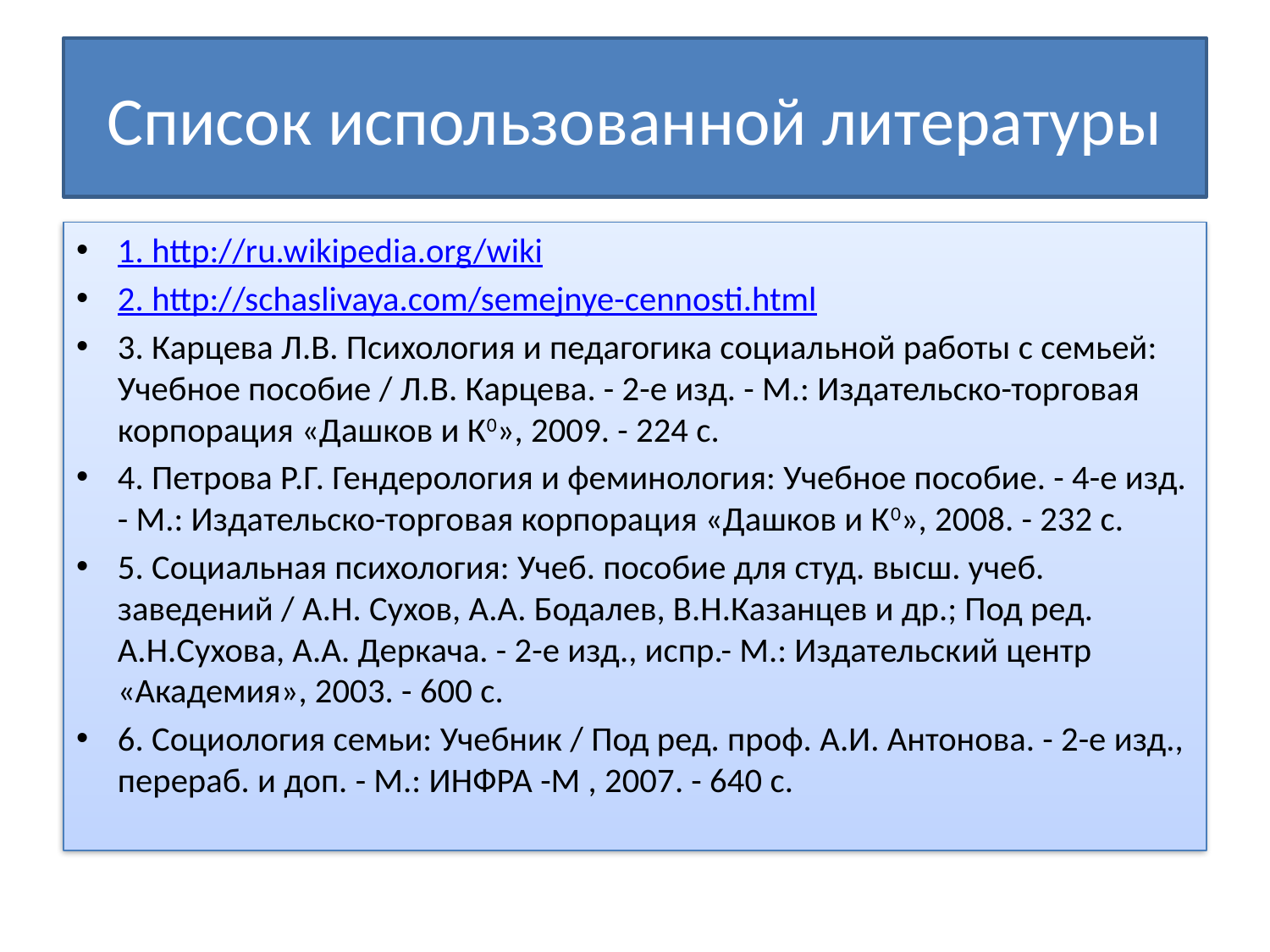

# Список использованной литературы
1. http://ru.wikipedia.org/wiki
2. http://schaslivaya.com/semejnye-cennosti.html
3. Карцева Л.В. Психология и педагогика социальной работы с семьей: Учебное пособие / Л.В. Карцева. - 2-е изд. - М.: Издательско-торговая корпорация «Дашков и К0», 2009. - 224 с.
4. Петрова Р.Г. Гендерология и феминология: Учебное пособие. - 4-е изд. - М.: Издательско-торговая корпорация «Дашков и К0», 2008. - 232 с.
5. Социальная психология: Учеб. пособие для студ. высш. учеб. заведений / А.Н. Сухов, А.А. Бодалев, В.Н.Казанцев и др.; Под ред. А.Н.Сухова, А.А. Деркача. - 2-е изд., испр.- М.: Издательский центр «Академия», 2003. - 600 с.
6. Социология семьи: Учебник / Под ред. проф. А.И. Антонова. - 2-е изд., перераб. и доп. - М.: ИНФРА -М , 2007. - 640 с.